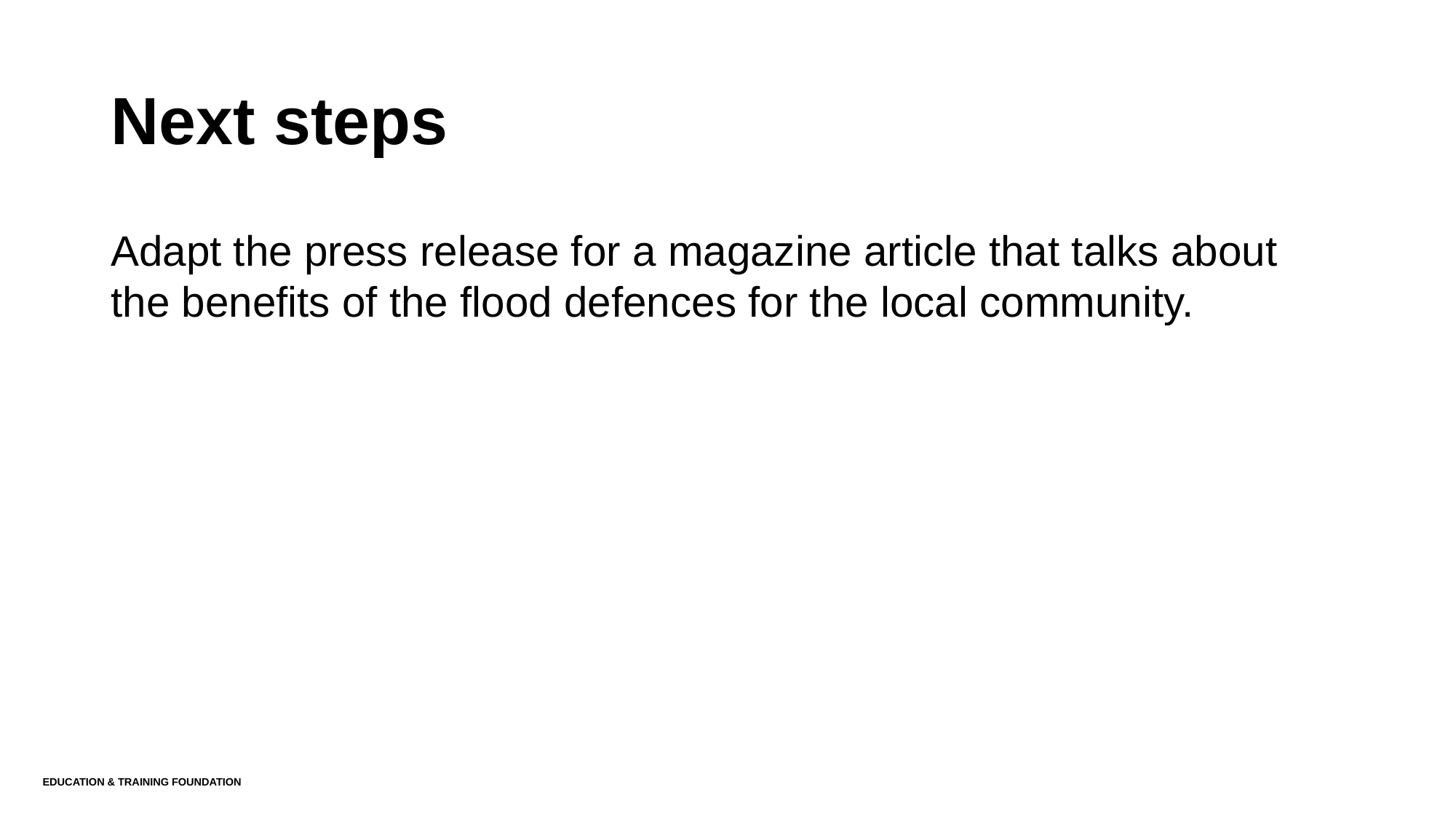

# Next steps
Adapt the press release for a magazine article that talks about the benefits of the flood defences for the local community.
Education & Training Foundation